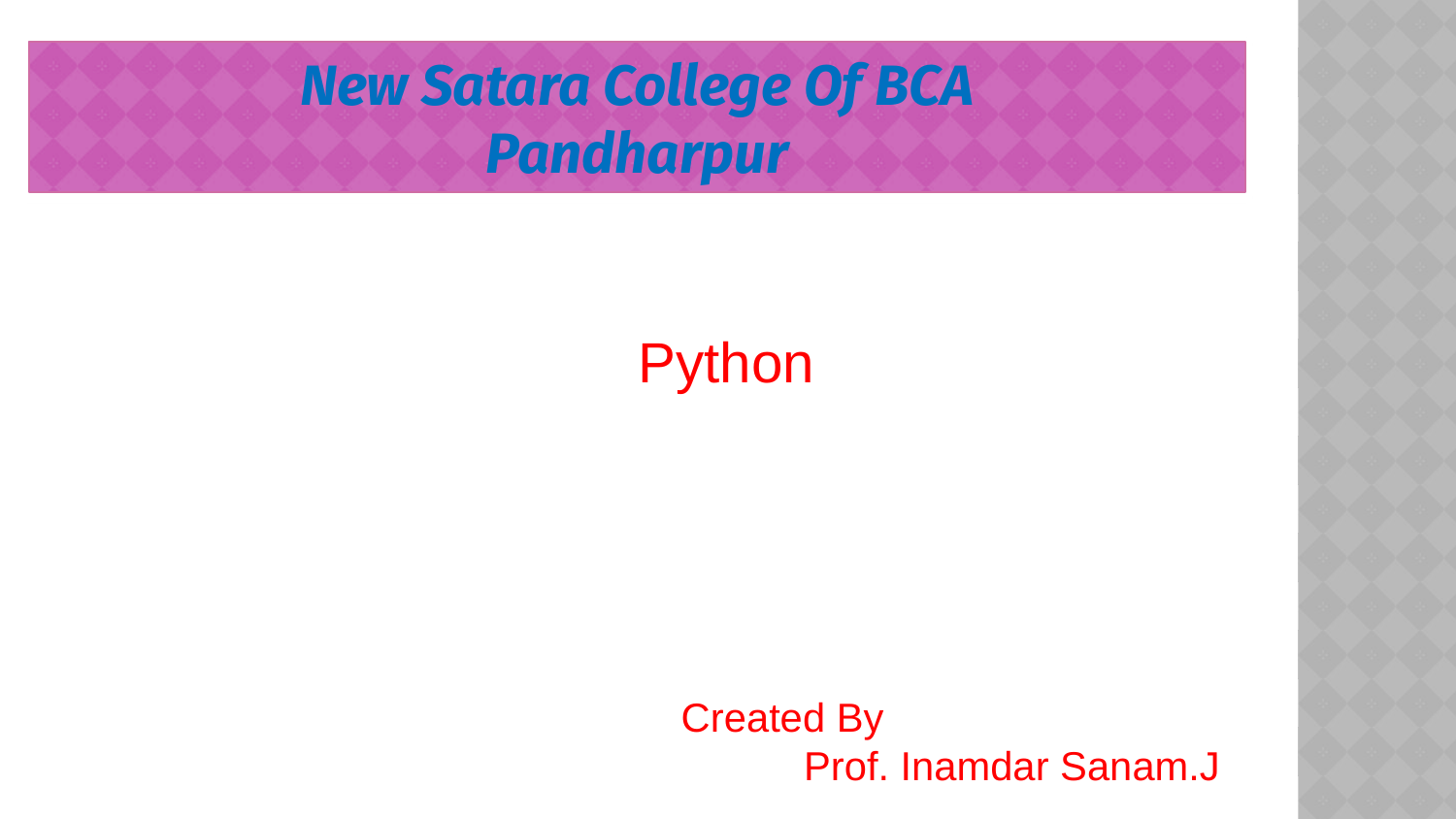

New Satara College Of BCA
Pandharpur
 Python
Created By
           Prof. Inamdar Sanam.J